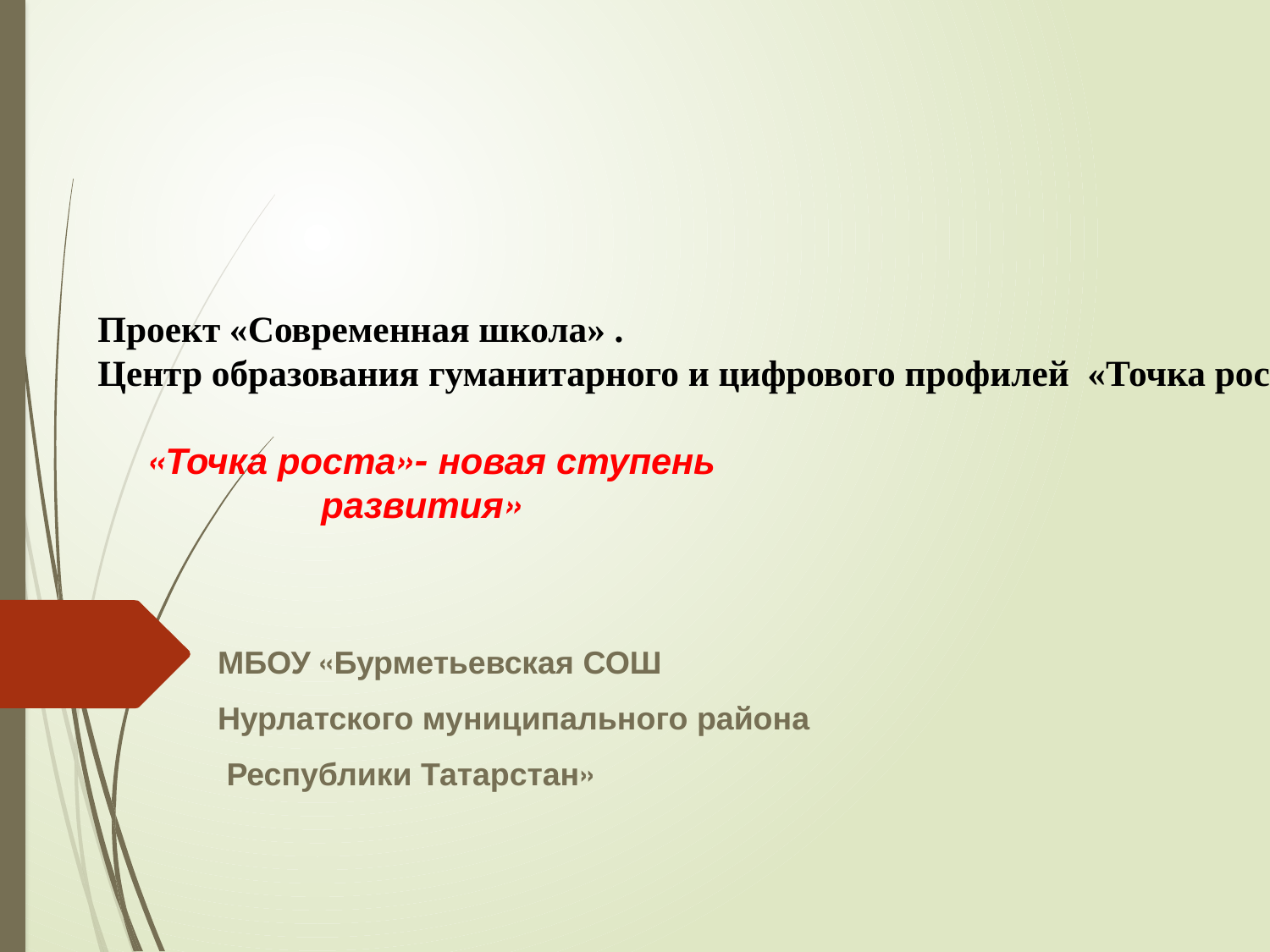

# Проект «Современная школа» . Центр образования гуманитарного и цифрового профилей  «Точка роста» «Точка роста»- новая ступень развития»
МБОУ «Бурметьевская СОШ
Нурлатского муниципального района
 Республики Татарстан»